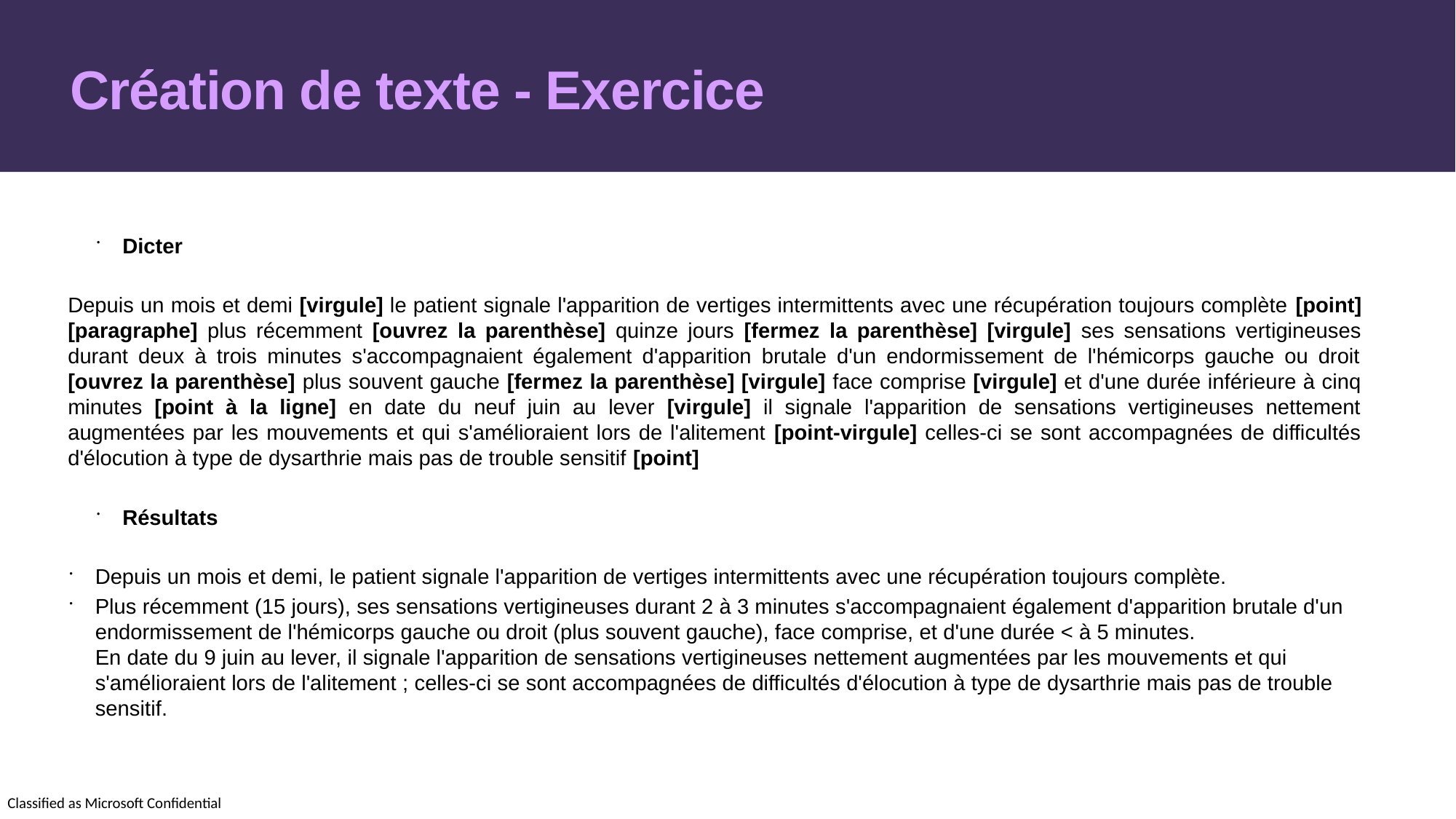

# Création de texte - Exercice
Dicter

Depuis un mois et demi [virgule] le patient signale l'apparition de vertiges intermittents avec une récupération toujours complète [point] [paragraphe] plus récemment [ouvrez la parenthèse] quinze jours [fermez la parenthèse] [virgule] ses sensations vertigineuses durant deux à trois minutes s'accompagnaient également d'apparition brutale d'un endormissement de l'hémicorps gauche ou droit [ouvrez la parenthèse] plus souvent gauche [fermez la parenthèse] [virgule] face comprise [virgule] et d'une durée inférieure à cinq minutes [point à la ligne] en date du neuf juin au lever [virgule] il signale l'apparition de sensations vertigineuses nettement augmentées par les mouvements et qui s'amélioraient lors de l'alitement [point-virgule] celles-ci se sont accompagnées de difficultés d'élocution à type de dysarthrie mais pas de trouble sensitif [point]

Résultats

Depuis un mois et demi, le patient signale l'apparition de vertiges intermittents avec une récupération toujours complète.
Plus récemment (15 jours), ses sensations vertigineuses durant 2 à 3 minutes s'accompagnaient également d'apparition brutale d'un endormissement de l'hémicorps gauche ou droit (plus souvent gauche), face comprise, et d'une durée < à 5 minutes.
En date du 9 juin au lever, il signale l'apparition de sensations vertigineuses nettement augmentées par les mouvements et qui s'amélioraient lors de l'alitement ; celles-ci se sont accompagnées de difficultés d'élocution à type de dysarthrie mais pas de trouble sensitif.